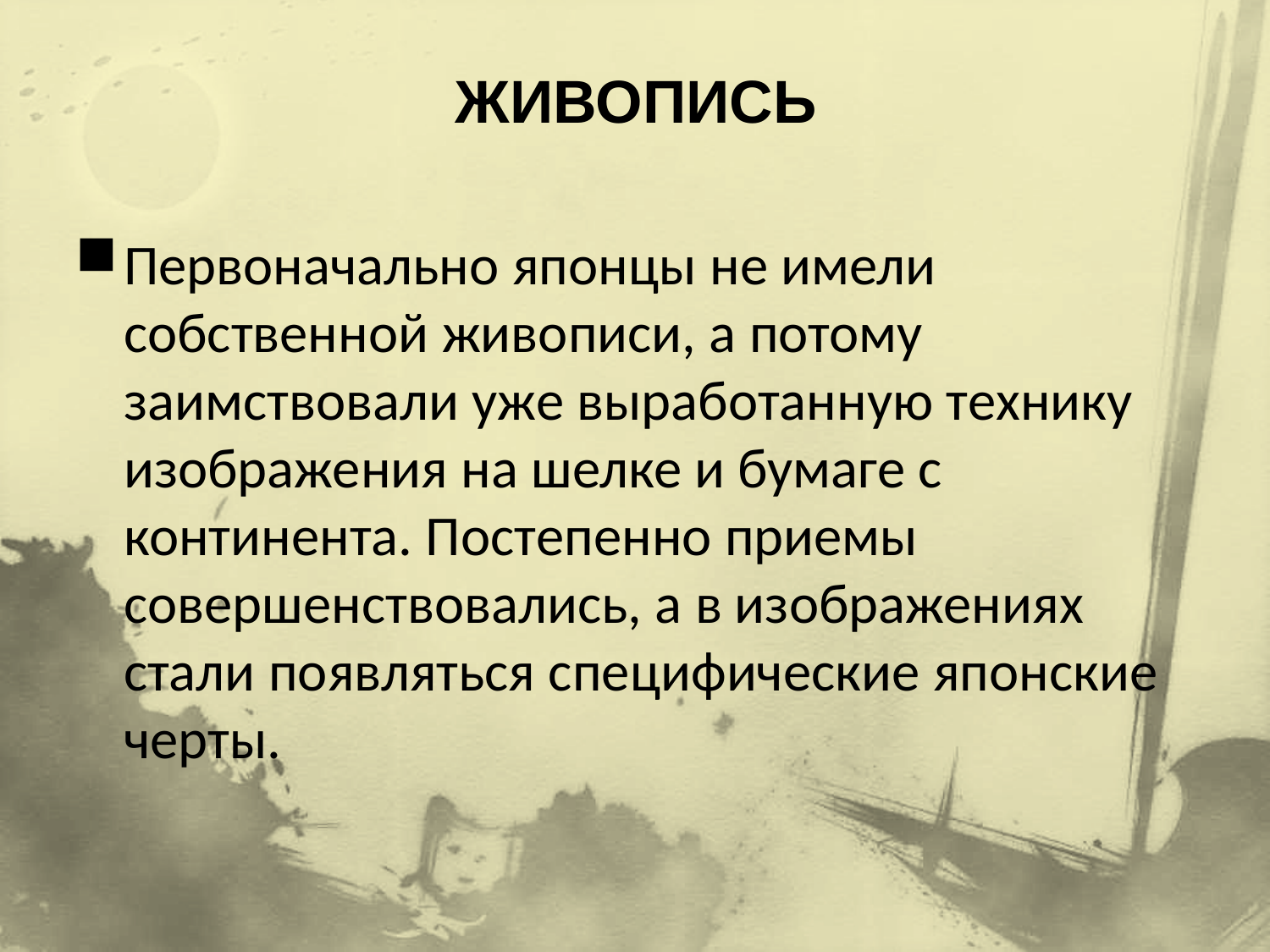

# ЖИВОПИСЬ
Первоначально японцы не имели собственной живописи, а потому заимствовали уже выработанную технику изображения на шелке и бумаге с континента. Постепенно приемы совершенствовались, а в изображениях стали появляться специфические японские черты.